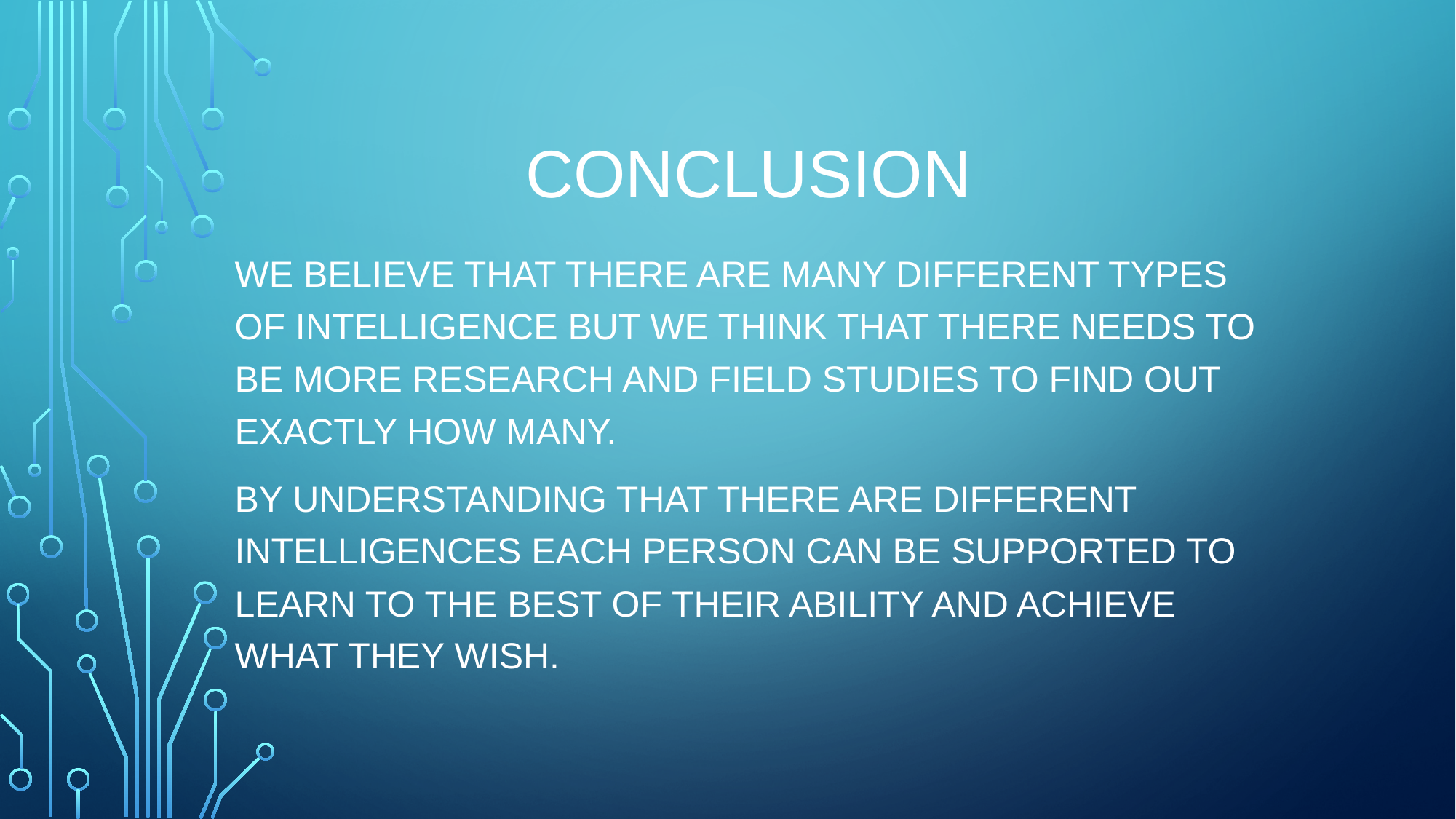

# conclusion
We believe that there are many different types of intelligence but we think that there needs to be more research and field studies to find out exactly how many.
By understanding that there are different intelligences each person can be supported to learn to the best of their ability and achieve what they wish.